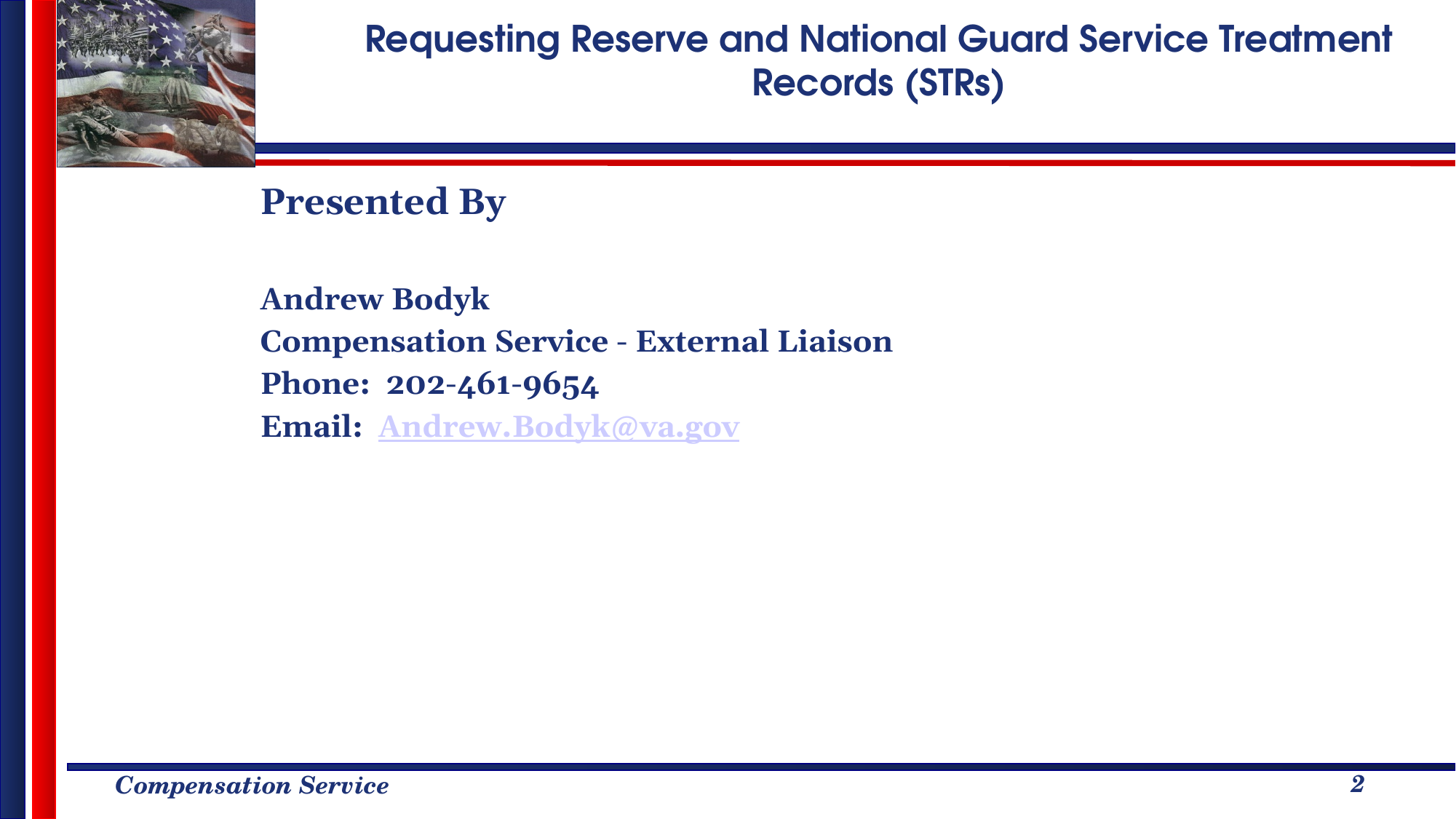

# Requesting Reserve and National Guard Service Treatment Records (STRs)

Presented By

Andrew Bodyk
Compensation Service - External Liaison
Phone:  202-461-9654
Email:  Andrew.Bodyk@va.gov
2